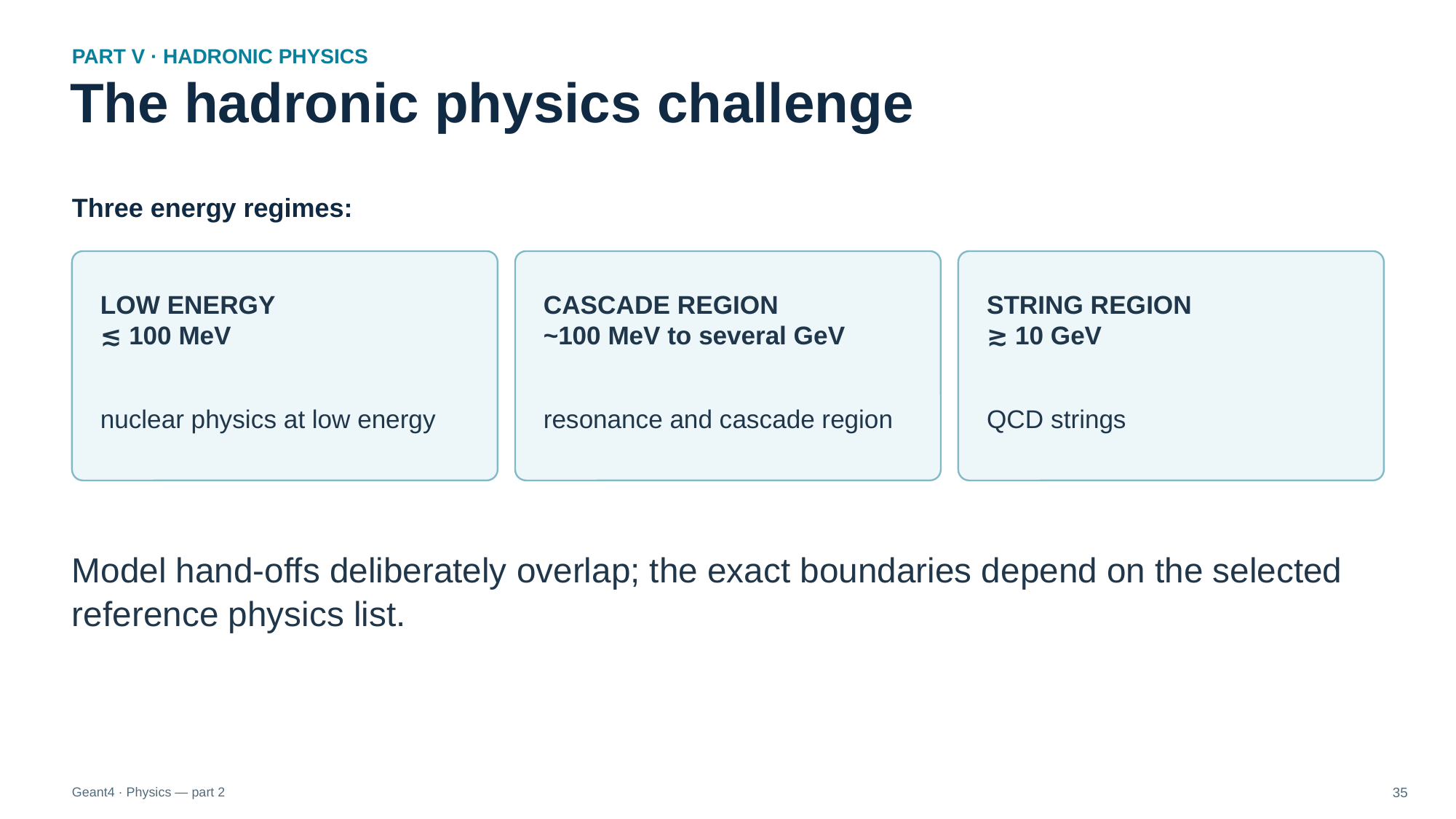

PART V · HADRONIC PHYSICS
The hadronic physics challenge
Three energy regimes:

LOW ENERGY
≲ 100 MeV
CASCADE REGION
~100 MeV to several GeV
STRING REGION
≳ 10 GeV
nuclear physics at low energy
resonance and cascade region
QCD strings
Model hand-offs deliberately overlap; the exact boundaries depend on the selected reference physics list.
Geant4 · Physics — part 2
35